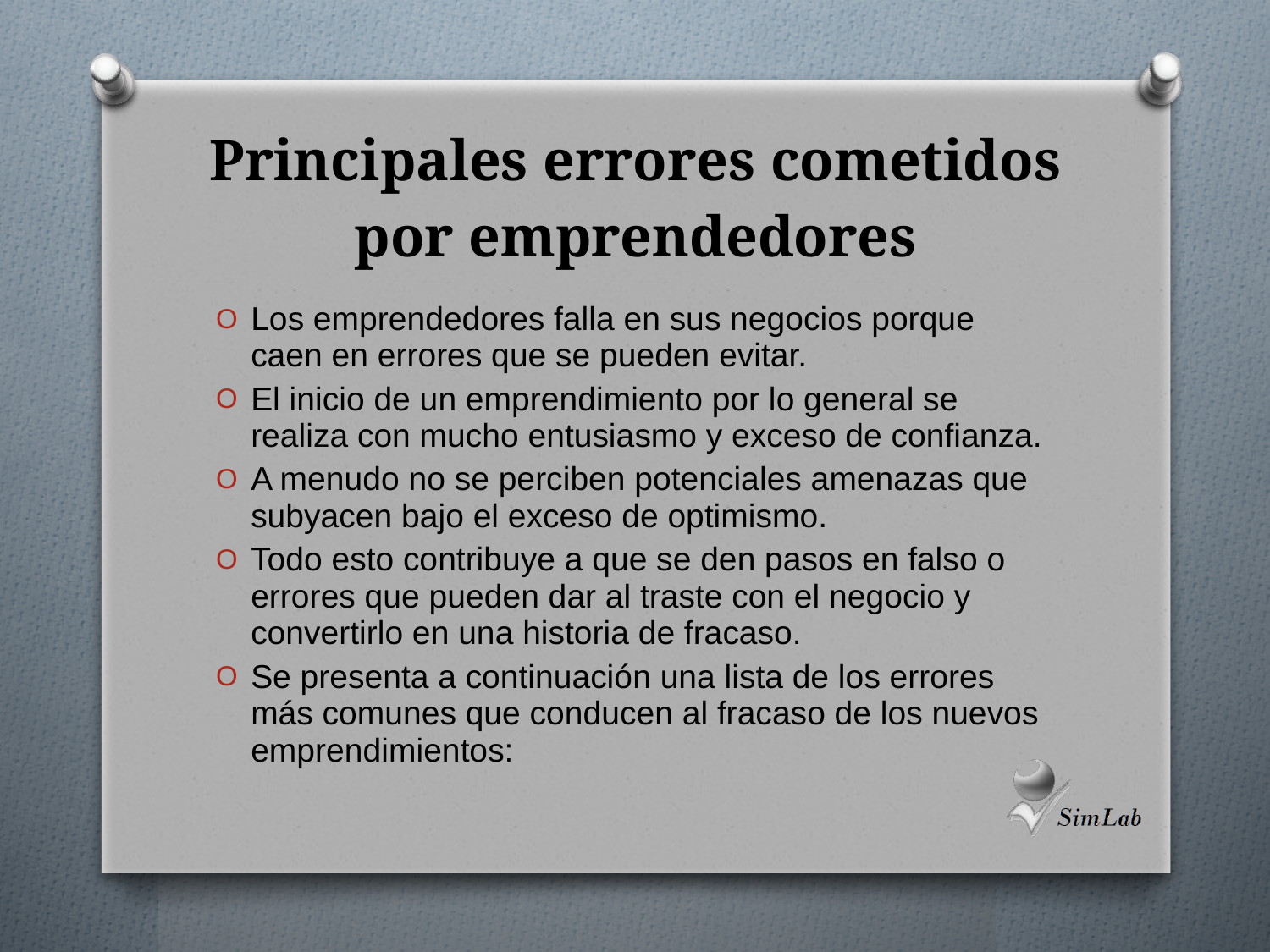

# Principales errores cometidos por emprendedores
Los emprendedores falla en sus negocios porque caen en errores que se pueden evitar.
El inicio de un emprendimiento por lo general se realiza con mucho entusiasmo y exceso de confianza.
A menudo no se perciben potenciales amenazas que subyacen bajo el exceso de optimismo.
Todo esto contribuye a que se den pasos en falso o errores que pueden dar al traste con el negocio y convertirlo en una historia de fracaso.
Se presenta a continuación una lista de los errores más comunes que conducen al fracaso de los nuevos emprendimientos: